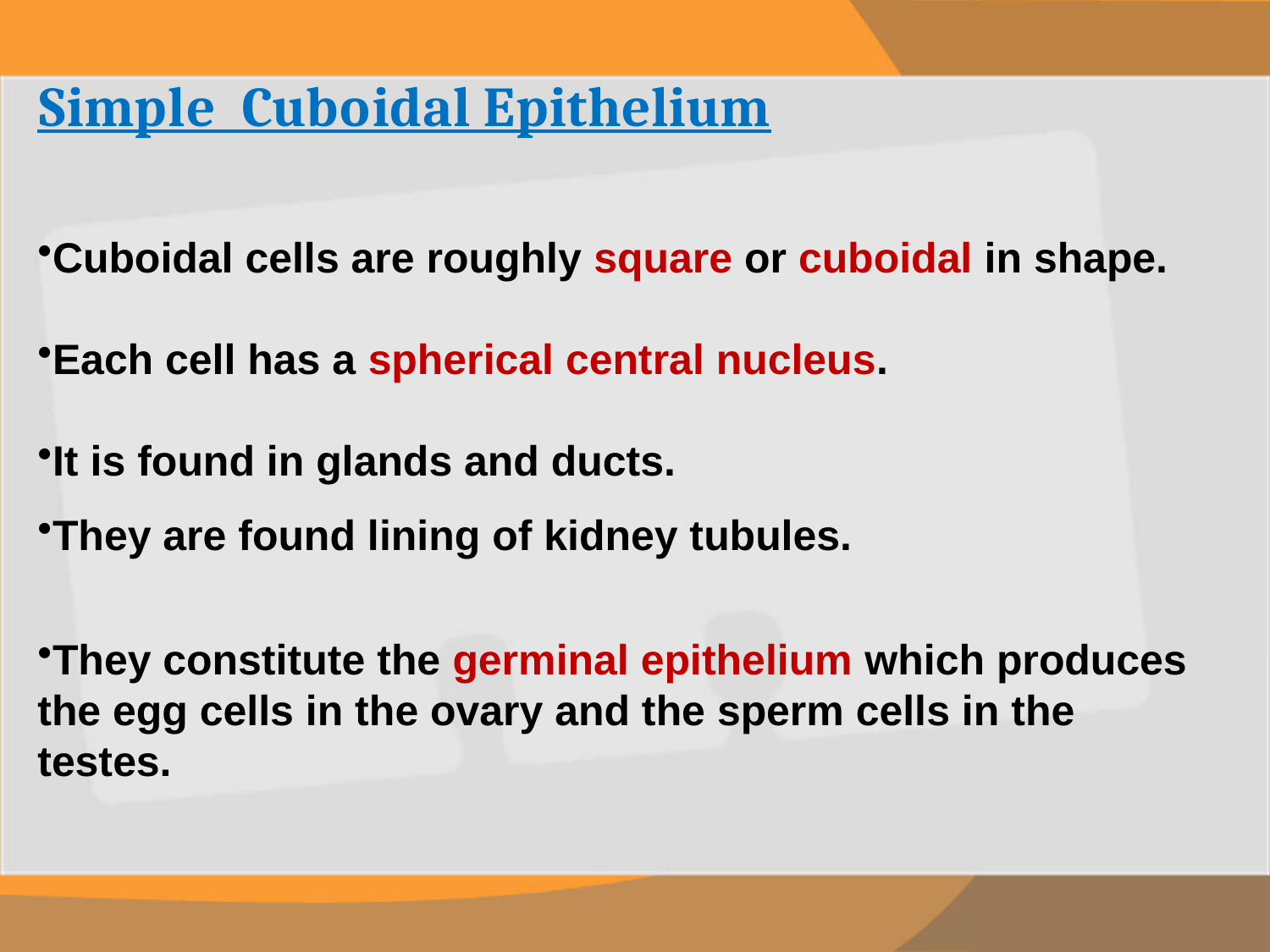

Simple  Cuboidal Epithelium

Cuboidal cells are roughly square or cuboidal in shape.

Each cell has a spherical central nucleus.

It is found in glands and ducts.

They are found lining of kidney tubules.

They constitute the germinal epithelium which produces the egg cells in the ovary and the sperm cells in the testes.